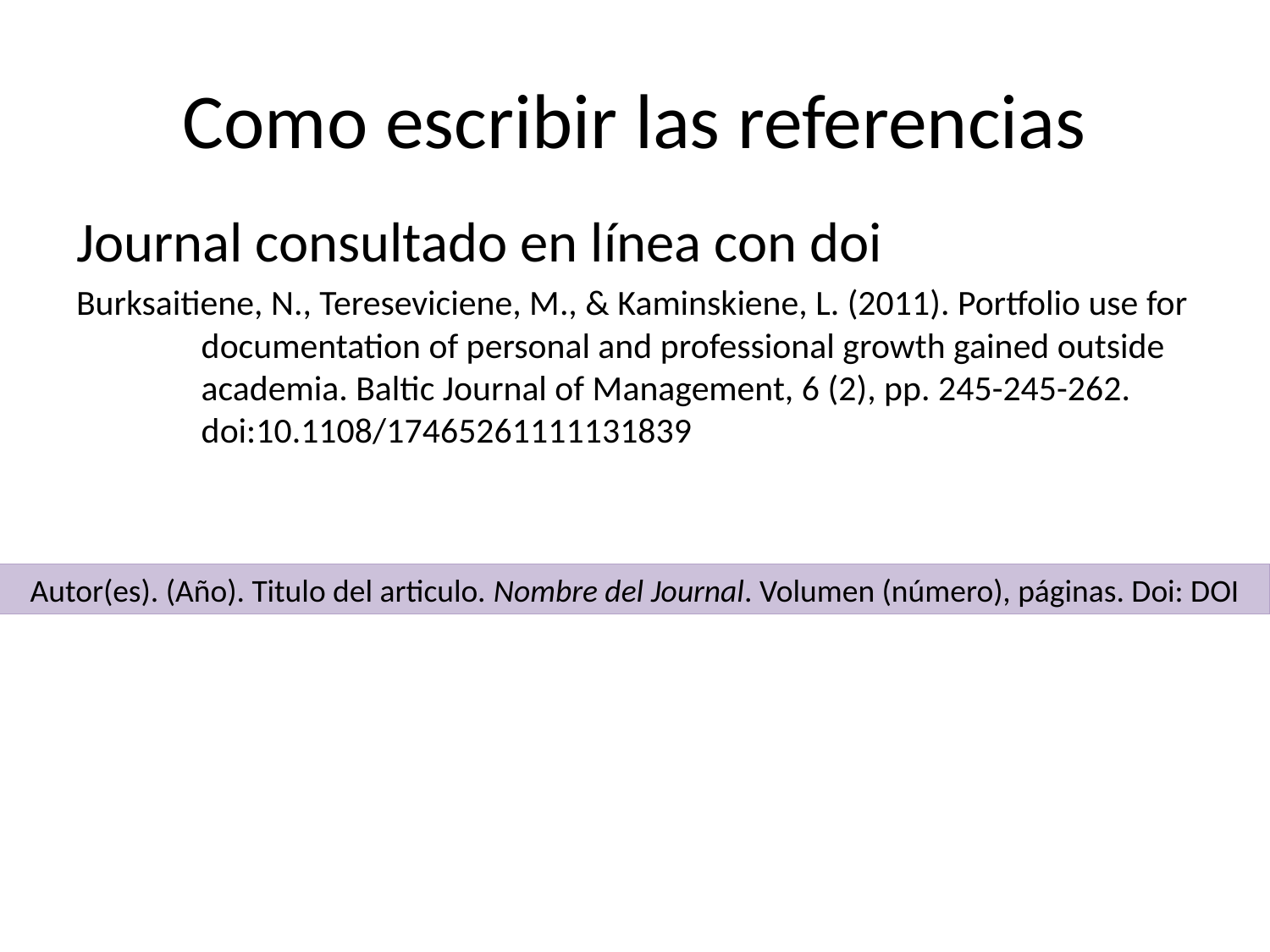

# Como escribir las referencias
Journal consultado en línea con doi
Burksaitiene, N., Tereseviciene, M., & Kaminskiene, L. (2011). Portfolio use for documentation of personal and professional growth gained outside academia. Baltic Journal of Management, 6 (2), pp. 245-245-262. doi:10.1108/17465261111131839

Autor(es). (Año). Titulo del articulo. Nombre del Journal. Volumen (número), páginas. Doi: DOI